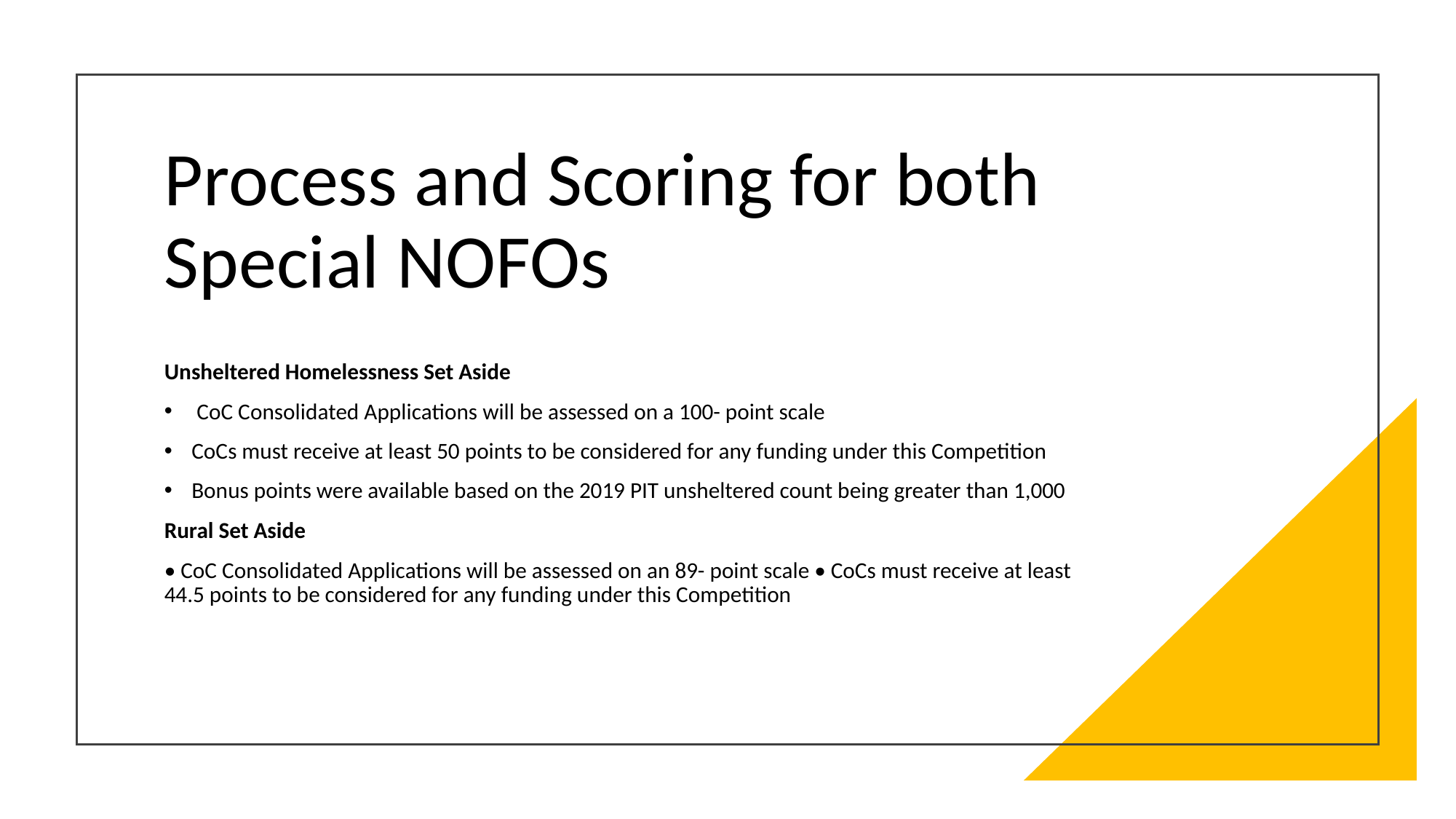

# Process and Scoring for both Special NOFOs
Unsheltered Homelessness Set Aside
 CoC Consolidated Applications will be assessed on a 100- point scale
CoCs must receive at least 50 points to be considered for any funding under this Competition
Bonus points were available based on the 2019 PIT unsheltered count being greater than 1,000
Rural Set Aside
• CoC Consolidated Applications will be assessed on an 89- point scale • CoCs must receive at least 44.5 points to be considered for any funding under this Competition